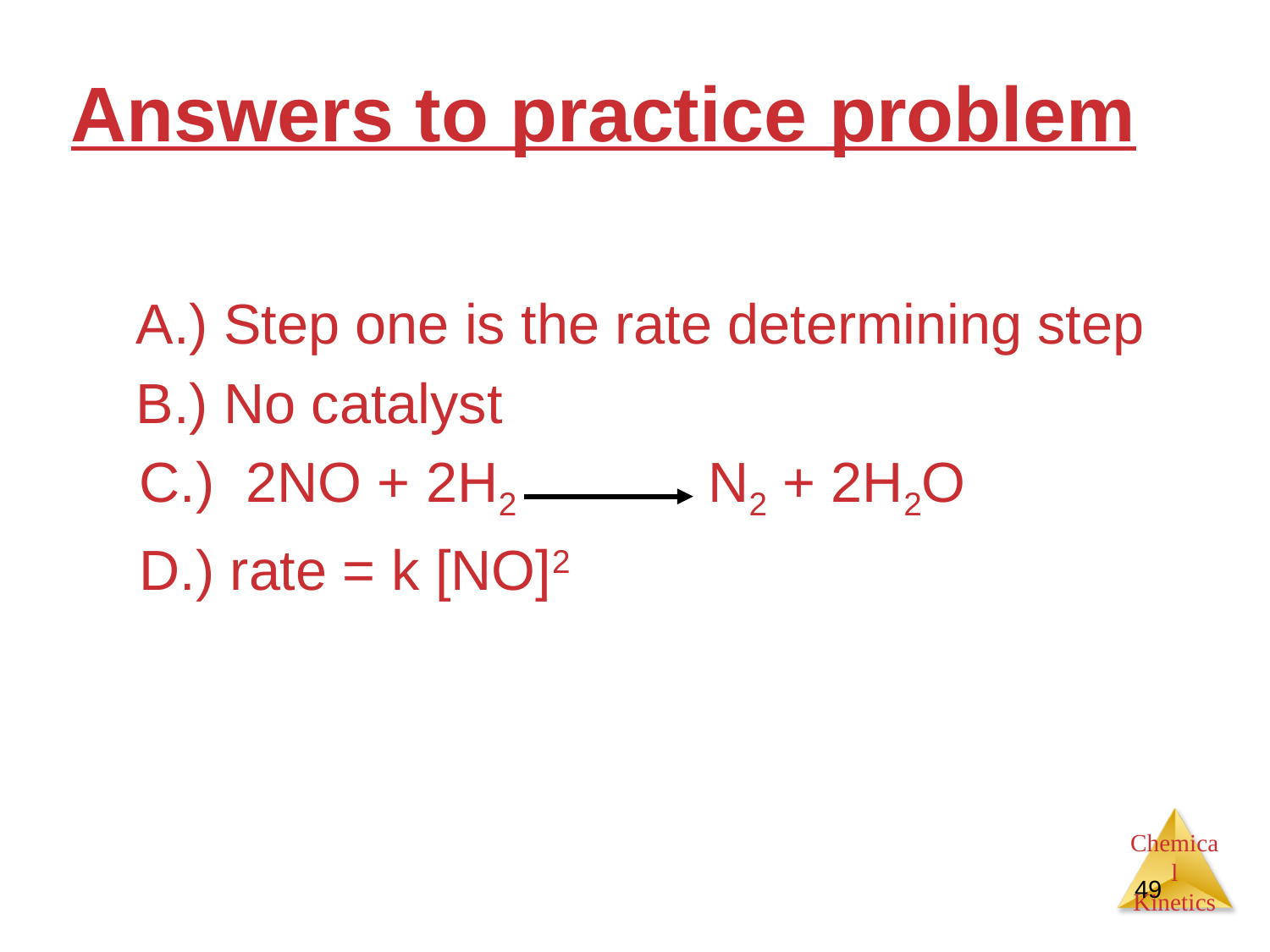

# Answers to practice problem
A.) Step one is the rate determining step
B.) No catalyst
  C.)  2NO + 2H2                     N2 + 2H2O
  D.) rate = k [NO]2

49